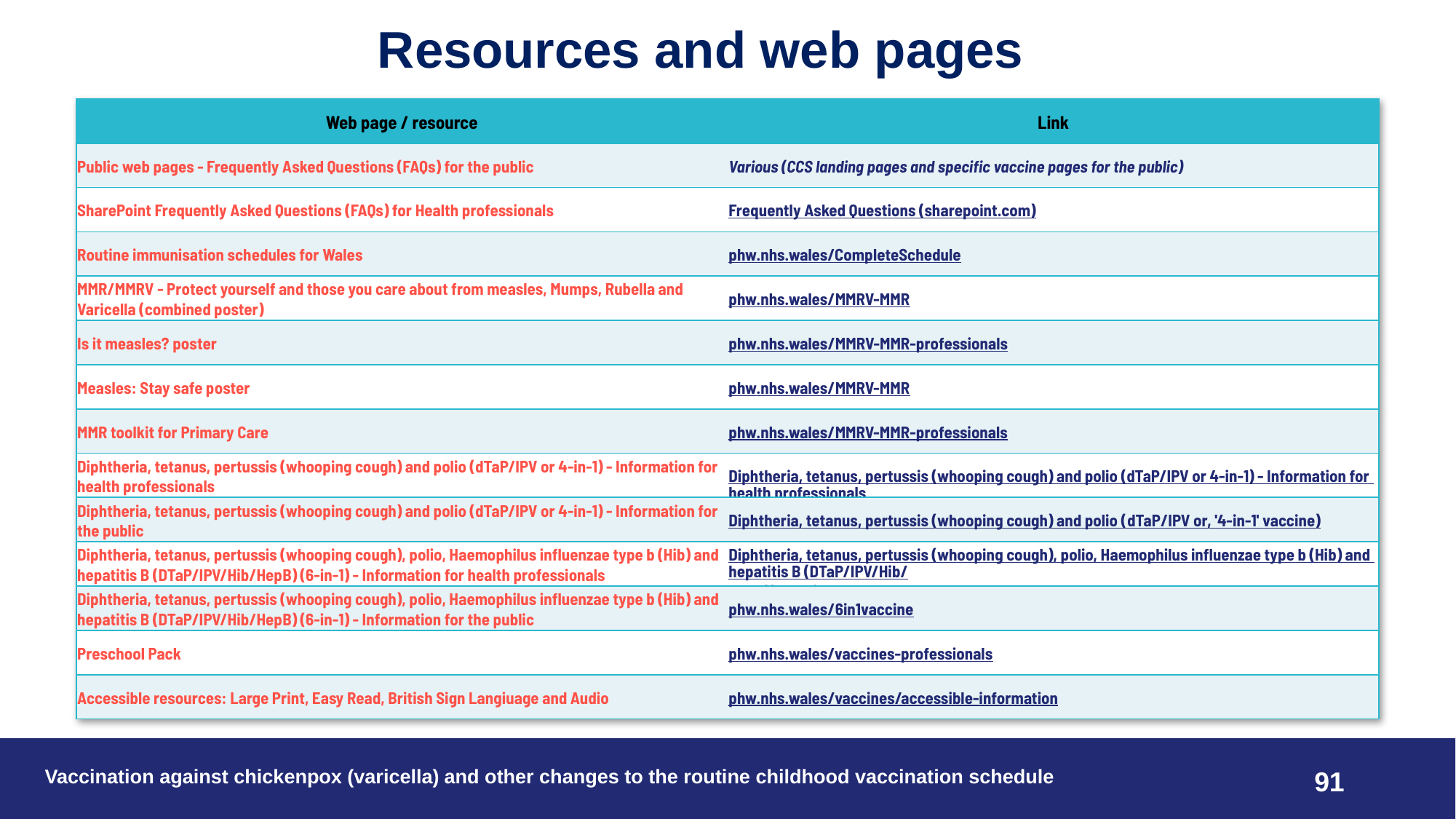

# Resources and web pages
| Web page / resource | Link |
| --- | --- |
| Public web pages - Frequently Asked Questions (FAQs) for the public | Various (CCS landing pages and specific vaccine pages for the public) |
| SharePoint Frequently Asked Questions (FAQs) for Health professionals | Frequently Asked Questions (sharepoint.com) |
| Routine immunisation schedules for Wales | phw.nhs.wales/CompleteSchedule |
| MMR/MMRV - Protect yourself and those you care about from measles, Mumps, Rubella and Varicella (combined poster) | phw.nhs.wales/MMRV-MMR |
| Is it measles? poster | phw.nhs.wales/MMRV-MMR-professionals |
| Measles: Stay safe poster | phw.nhs.wales/MMRV-MMR |
| MMR toolkit for Primary Care | phw.nhs.wales/MMRV-MMR-professionals |
| Diphtheria, tetanus, pertussis (whooping cough) and polio (dTaP/IPV or 4-in-1) - Information for health professionals | Diphtheria, tetanus, pertussis (whooping cough) and polio (dTaP/IPV or 4-in-1) - Information for health professionals |
| Diphtheria, tetanus, pertussis (whooping cough) and polio (dTaP/IPV or 4-in-1) - Information for the public | Diphtheria, tetanus, pertussis (whooping cough) and polio (dTaP/IPV or, '4-in-1' vaccine) |
| Diphtheria, tetanus, pertussis (whooping cough), polio, Haemophilus influenzae type b (Hib) and hepatitis B (DTaP/IPV/Hib/HepB) (6-in-1) - Information for health professionals | Diphtheria, tetanus, pertussis (whooping cough), polio, Haemophilus influenzae type b (Hib) and hepatitis B (DTaP/IPV/Hib/HepB)(6-in-1) - Information for health professionals |
| Diphtheria, tetanus, pertussis (whooping cough), polio, Haemophilus influenzae type b (Hib) and hepatitis B (DTaP/IPV/Hib/HepB) (6-in-1) - Information for the public | phw.nhs.wales/6in1vaccine |
| Preschool Pack | phw.nhs.wales/vaccines-professionals |
| Accessible resources: Large Print, Easy Read, British Sign Langiuage and Audio | phw.nhs.wales/vaccines/accessible-information |
Vaccination against chickenpox (varicella)​ and other changes to the routine childhood vaccination schedule
91